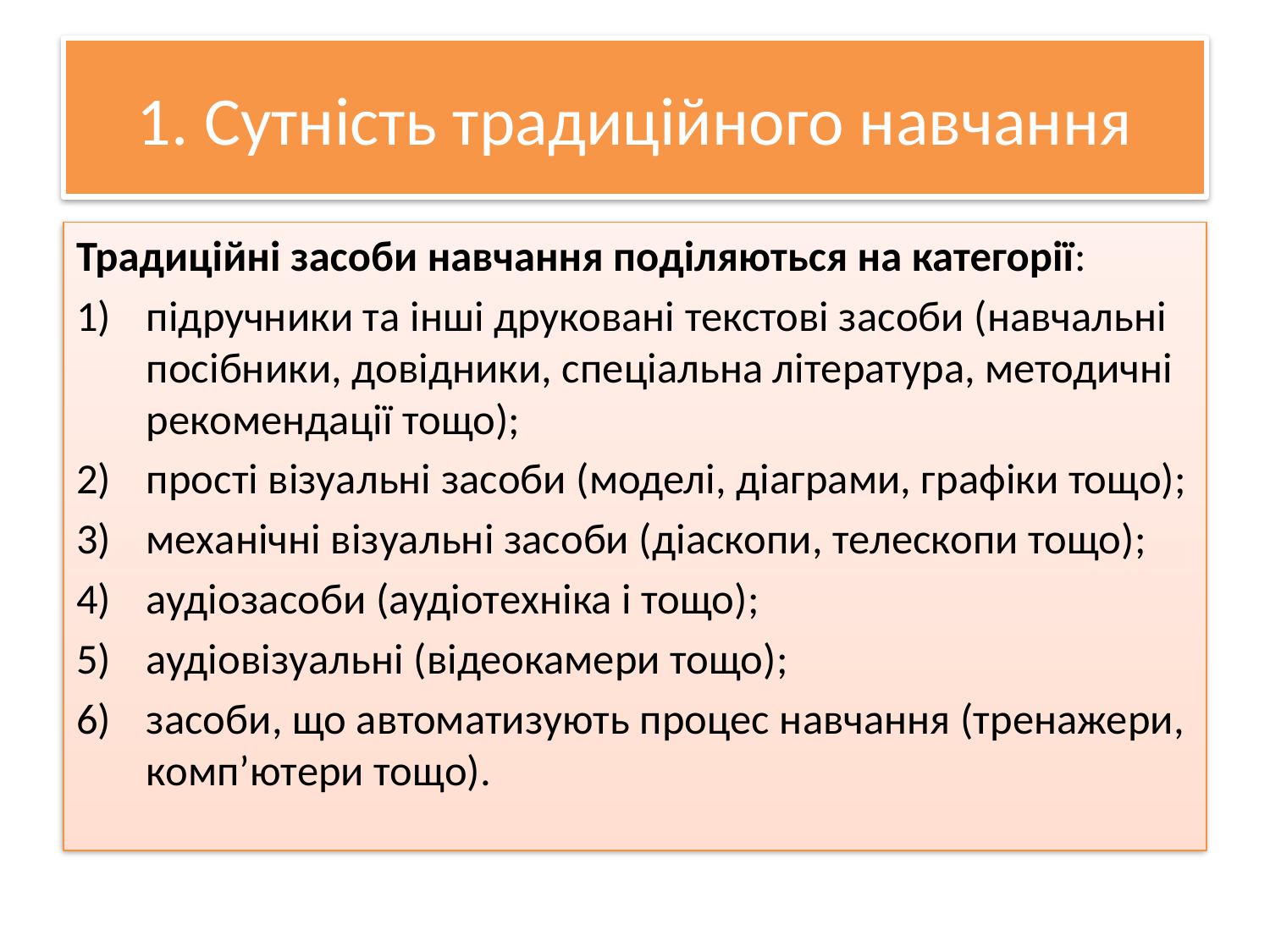

# 1. Сутність традиційного навчання
Традиційні засоби навчання поділяються на категорії:
підручники та інші друковані текстові засоби (навчальні посібники, довідники, спеціальна література, методичні рекомендації тощо);
прості візуальні засоби (моделі, діаграми, графіки тощо);
механічні візуальні засоби (діаскопи, телескопи тощо);
аудіозасоби (аудіотехніка і тощо);
аудіовізуальні (відеокамери тощо);
засоби, що автоматизують процес навчання (тренажери, комп’ютери тощо).